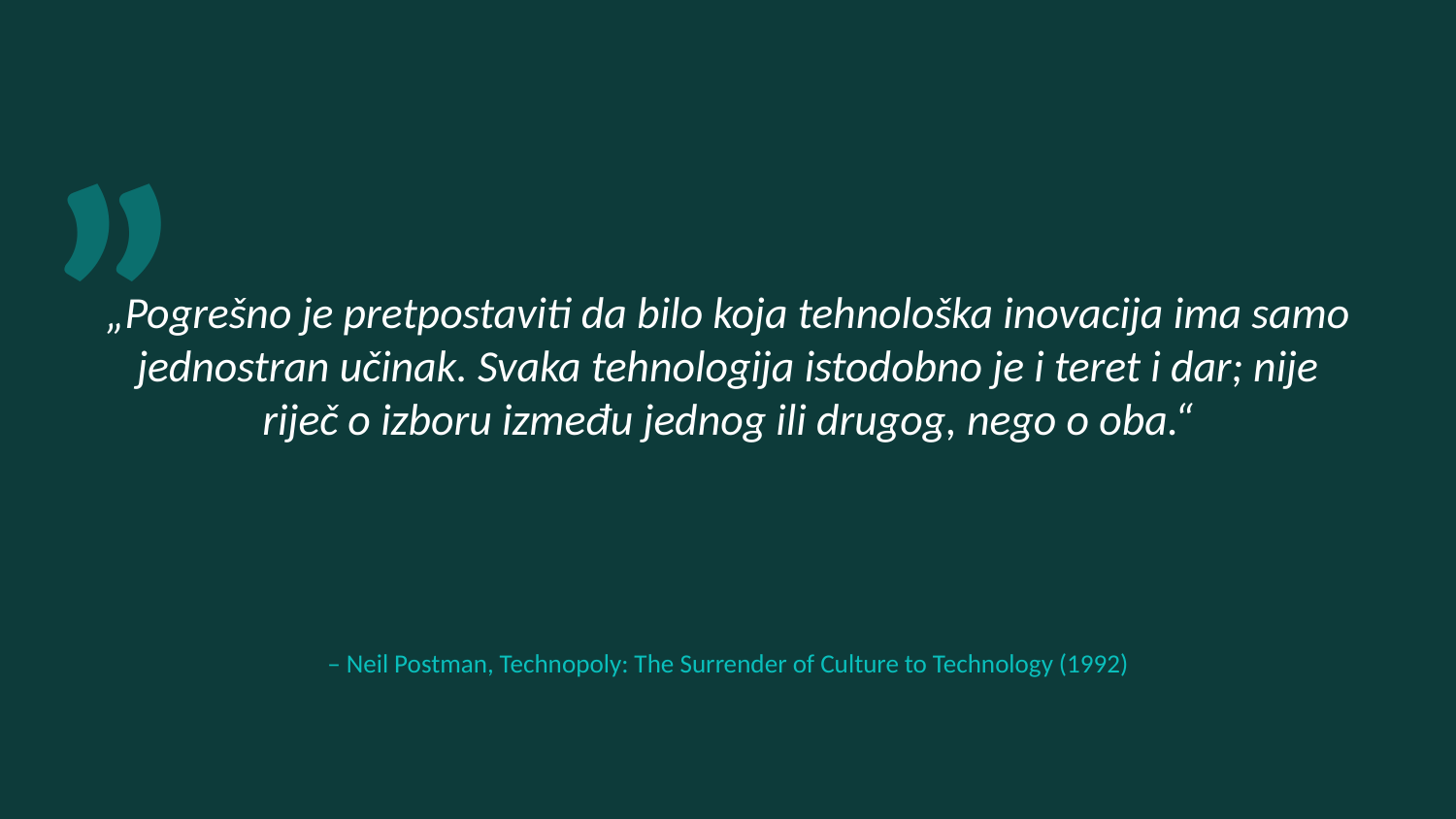

„
„Pogrešno je pretpostaviti da bilo koja tehnološka inovacija ima samo jednostran učinak. Svaka tehnologija istodobno je i teret i dar; nije riječ o izboru između jednog ili drugog, nego o oba.“
– Neil Postman, Technopoly: The Surrender of Culture to Technology (1992)